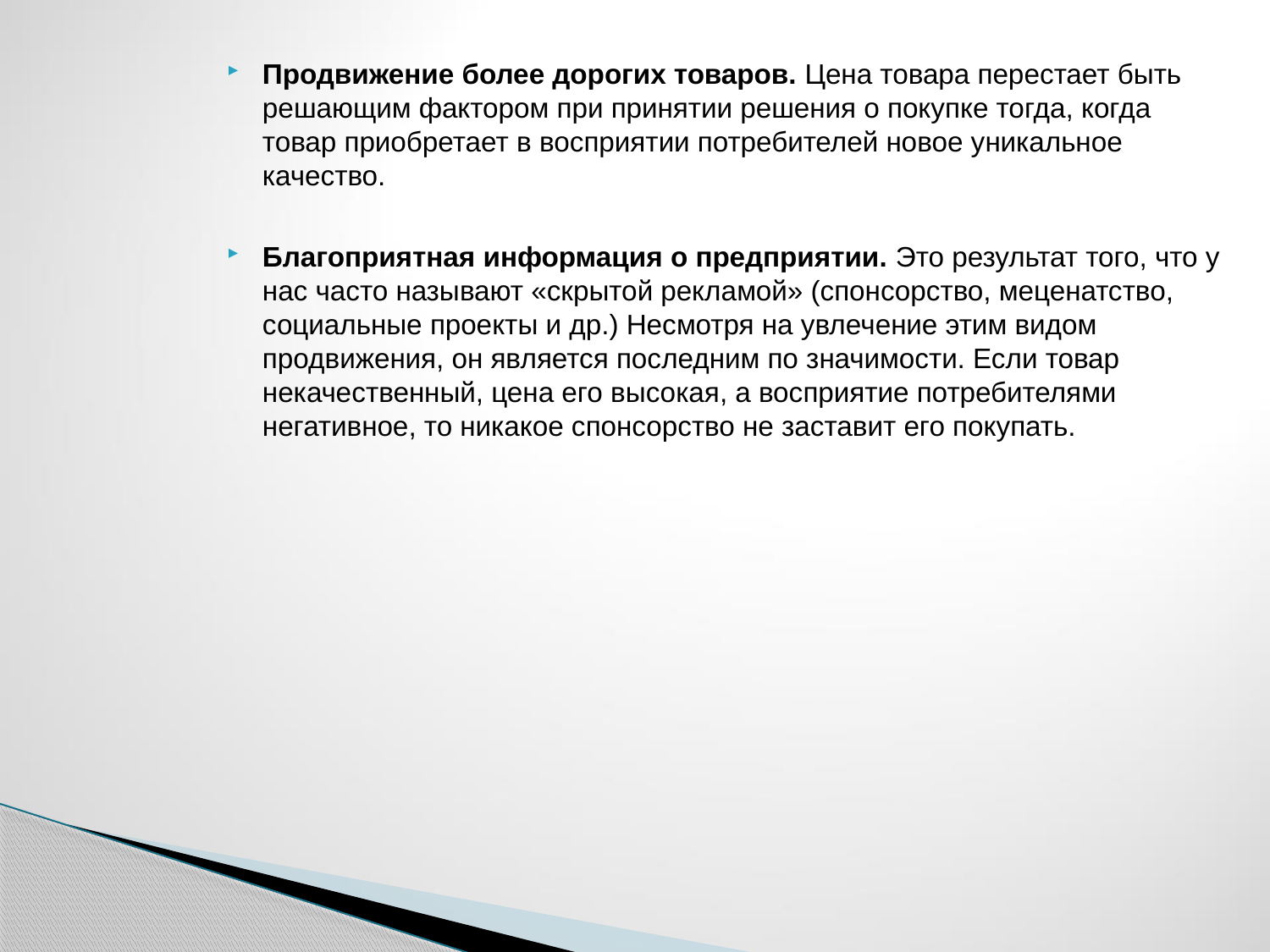

Продвижение более дорогих товаров. Цена товара перестает быть решающим фактором при принятии решения о покупке тогда, когда товар приобретает в восприятии потребителей новое уникальное качество.

Благоприятная информация о предприятии. Это результат того, что у нас часто называют «скрытой рекламой» (спонсорство, меценатство, социальные проекты и др.) Несмотря на увлечение этим видом продвижения, он является последним по значимости. Если товар некачественный, цена его высокая, а восприятие потребителями негативное, то никакое спонсорство не заставит его покупать.